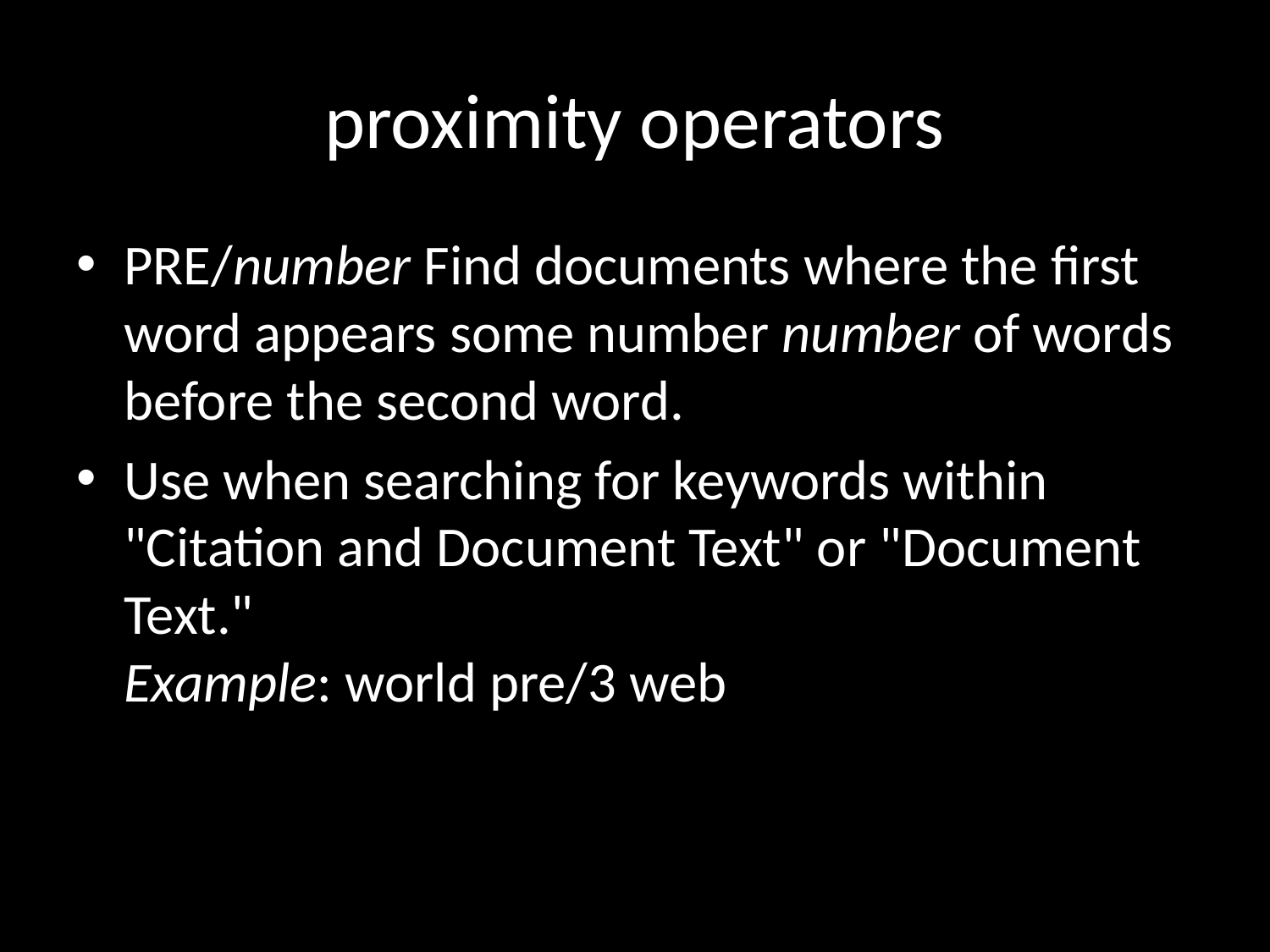

# proximity operators
PRE/number Find documents where the first word appears some number number of words before the second word.
Use when searching for keywords within "Citation and Document Text" or "Document Text."
Example: world pre/3 web